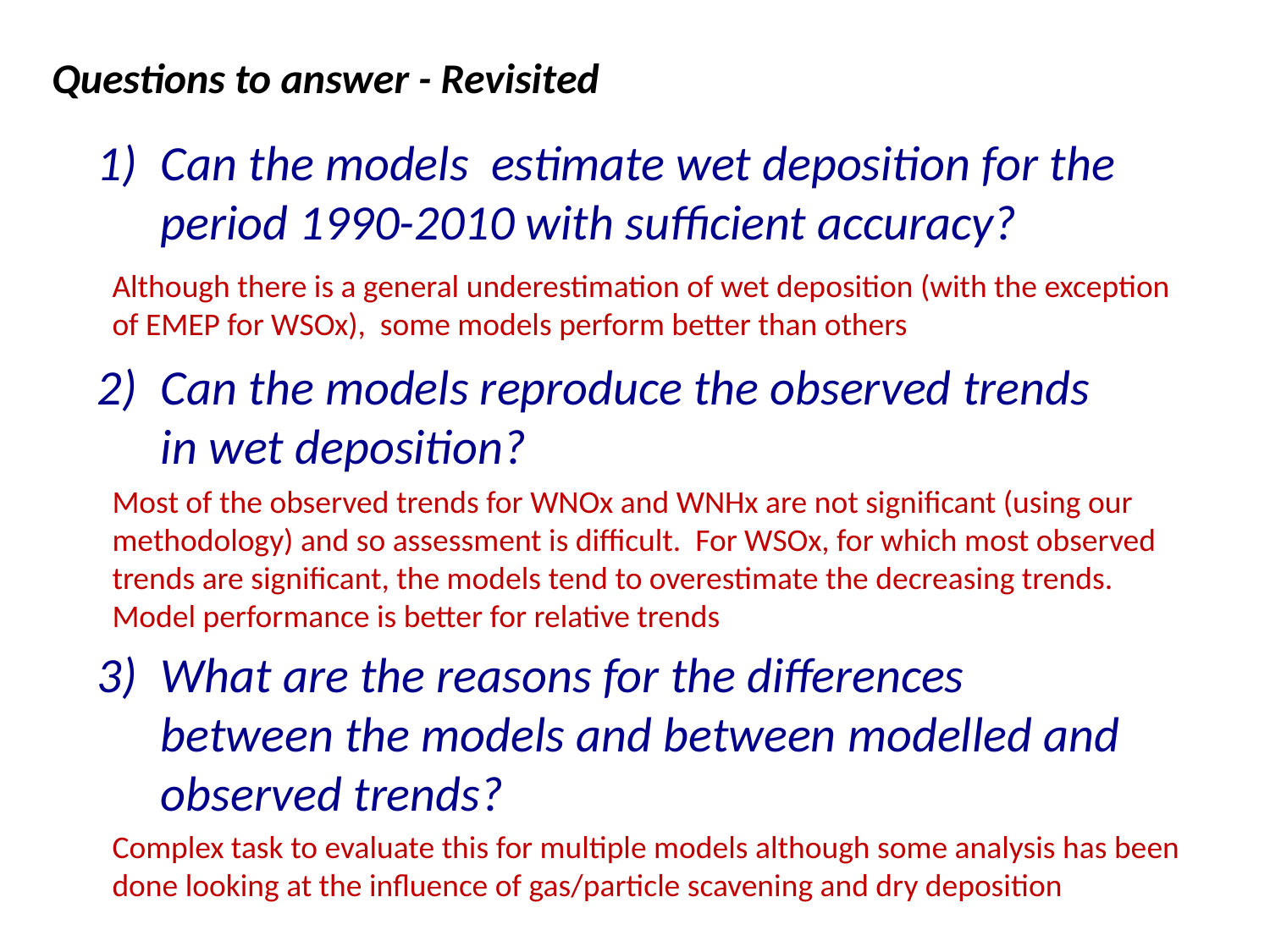

Questions to answer - Revisited
Can the models  estimate wet deposition for the period 1990-2010 with sufficient accuracy?
Can the models reproduce the observed trends in wet deposition?
What are the reasons for the differences between the models and between modelled and observed trends?
Although there is a general underestimation of wet deposition (with the exception of EMEP for WSOx),  some models perform better than others
Most of the observed trends for WNOx and WNHx are not significant (using our methodology) and so assessment is difficult.  For WSOx, for which most observed trends are significant, the models tend to overestimate the decreasing trends.  Model performance is better for relative trends
Complex task to evaluate this for multiple models although some analysis has been done looking at the influence of gas/particle scavening and dry deposition